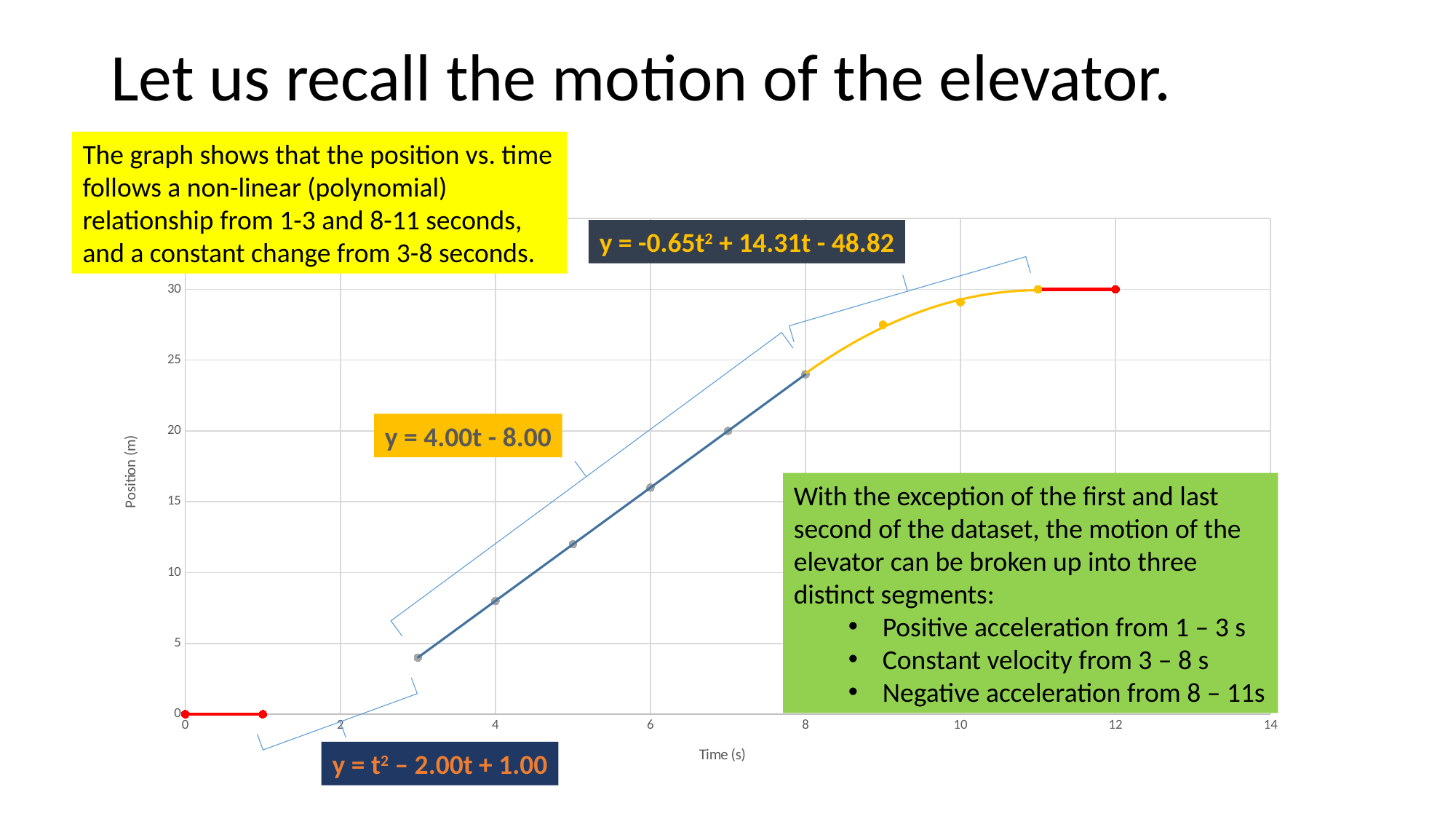

# Let us recall the motion of the elevator.
The graph shows that the position vs. time follows a non-linear (polynomial) relationship from 1-3 and 8-11 seconds, and a constant change from 3-8 seconds.

### Chart

| Category |  |  |  |  |  |
|---|---|---|---|---|---|
y = -0.65t2 + 14.31t - 48.82

y = 4.00t - 8.00
With the exception of the first and last second of the dataset, the motion of the elevator can be broken up into three distinct segments:
Positive acceleration from 1 – 3 s
Constant velocity from 3 – 8 s
Negative acceleration from 8 – 11s

y = t2 – 2.00t + 1.00